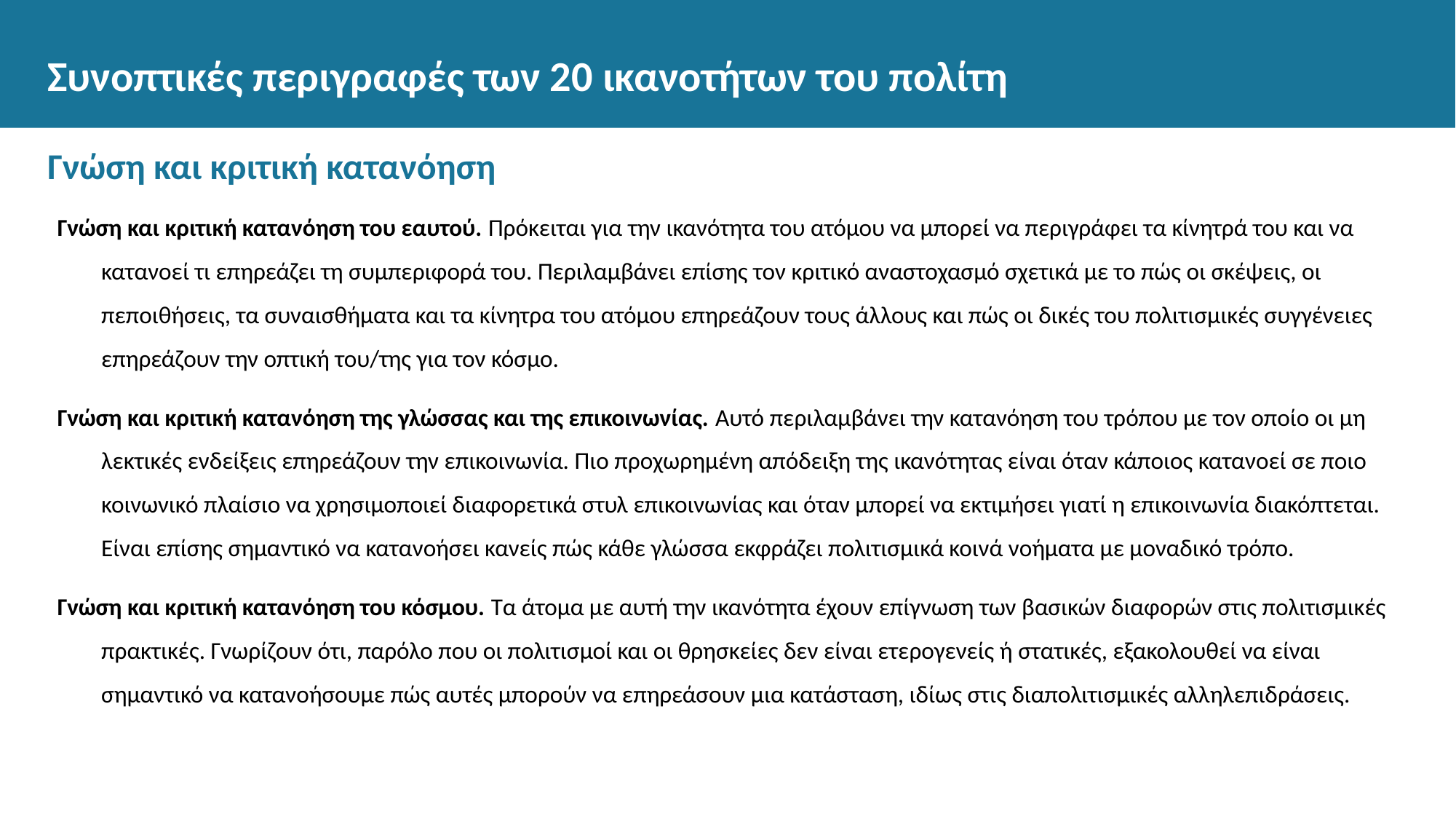

# Συνοπτικές περιγραφές των 20 ικανοτήτων του πολίτη
Γνώση και κριτική κατανόηση
Γνώση και κριτική κατανόηση του εαυτού. Πρόκειται για την ικανότητα του ατόμου να μπορεί να περιγράφει τα κίνητρά του και να κατανοεί τι επηρεάζει τη συμπεριφορά του. Περιλαμβάνει επίσης τον κριτικό αναστοχασμό σχετικά με το πώς οι σκέψεις, οι πεποιθήσεις, τα συναισθήματα και τα κίνητρα του ατόμου επηρεάζουν τους άλλους και πώς οι δικές του πολιτισμικές συγγένειες επηρεάζουν την οπτική του/της για τον κόσμο.
Γνώση και κριτική κατανόηση της γλώσσας και της επικοινωνίας. Αυτό περιλαμβάνει την κατανόηση του τρόπου με τον οποίο οι μη λεκτικές ενδείξεις επηρεάζουν την επικοινωνία. Πιο προχωρημένη απόδειξη της ικανότητας είναι όταν κάποιος κατανοεί σε ποιο κοινωνικό πλαίσιο να χρησιμοποιεί διαφορετικά στυλ επικοινωνίας και όταν μπορεί να εκτιμήσει γιατί η επικοινωνία διακόπτεται. Είναι επίσης σημαντικό να κατανοήσει κανείς πώς κάθε γλώσσα εκφράζει πολιτισμικά κοινά νοήματα με μοναδικό τρόπο.
Γνώση και κριτική κατανόηση του κόσμου. Τα άτομα με αυτή την ικανότητα έχουν επίγνωση των βασικών διαφορών στις πολιτισμικές πρακτικές. Γνωρίζουν ότι, παρόλο που οι πολιτισμοί και οι θρησκείες δεν είναι ετερογενείς ή στατικές, εξακολουθεί να είναι σημαντικό να κατανοήσουμε πώς αυτές μπορούν να επηρεάσουν μια κατάσταση, ιδίως στις διαπολιτισμικές αλληλεπιδράσεις.